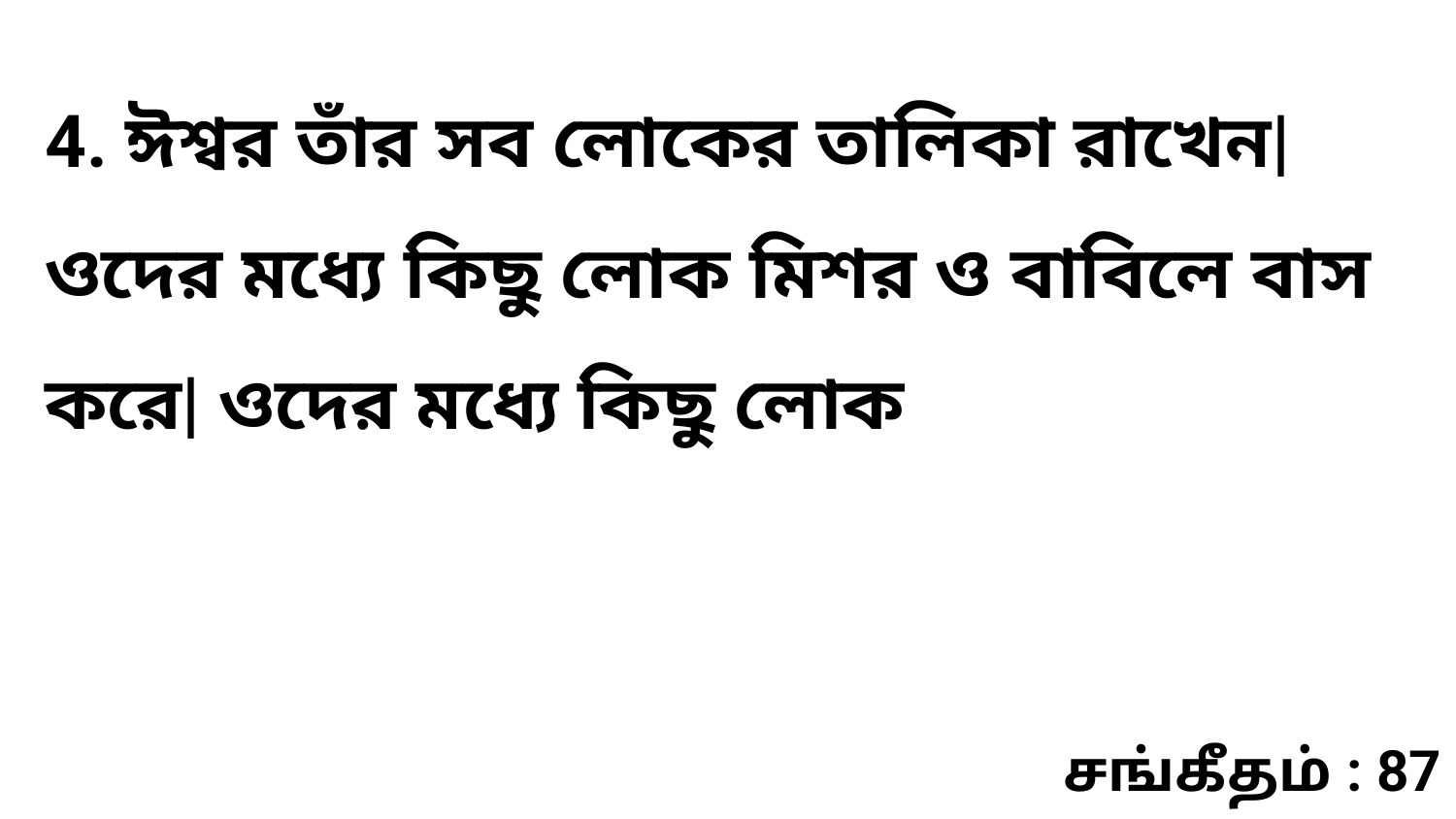

4. ঈশ্বর তাঁর সব লোকের তালিকা রাখেন| ওদের মধ্যে কিছু লোক মিশর ও বাবিলে বাস করে| ওদের মধ্যে কিছু লোক
சங்கீதம் : 87